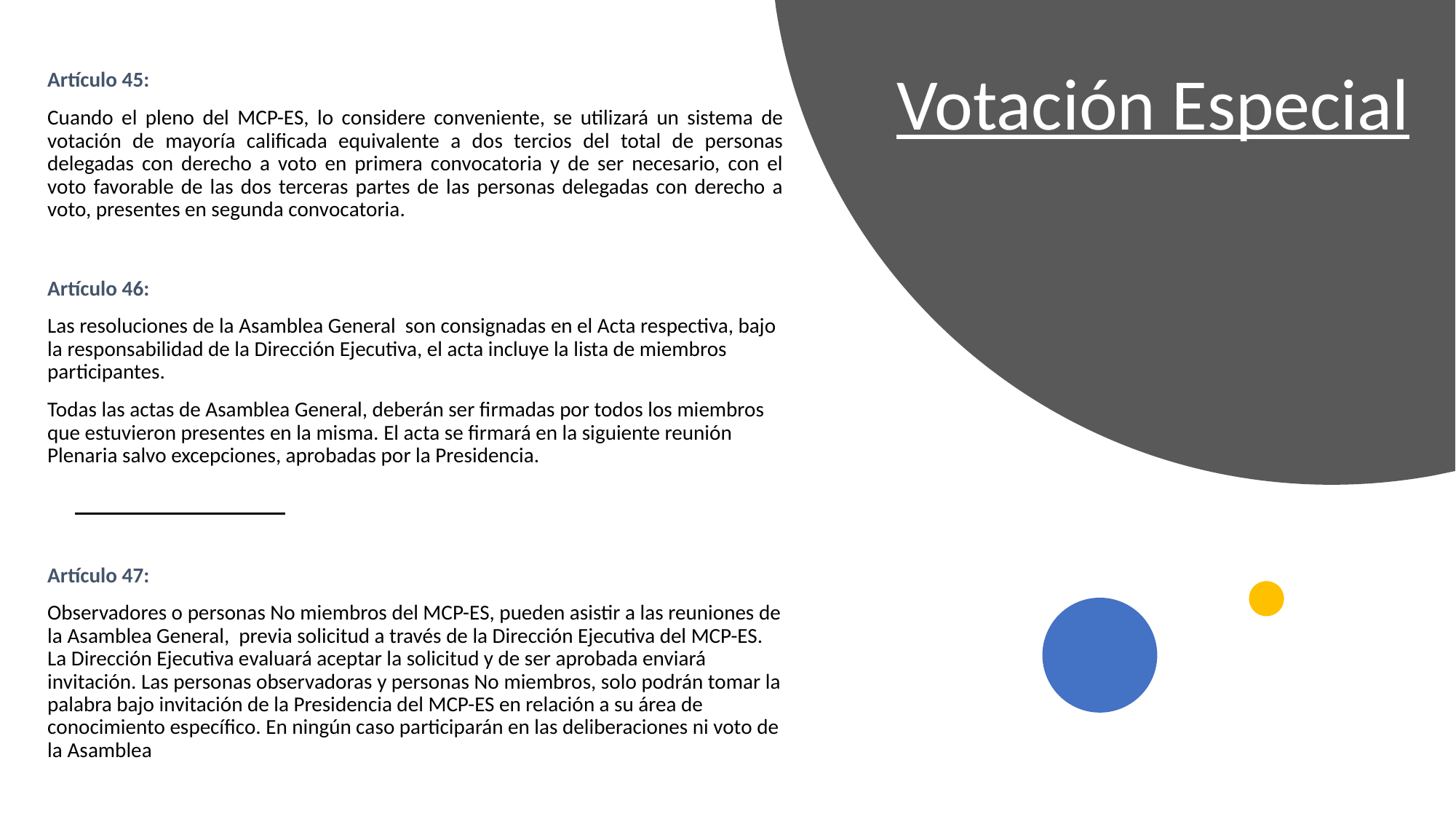

# Votación Especial
Artículo 45:
Cuando el pleno del MCP-ES, lo considere conveniente, se utilizará un sistema de votación de mayoría calificada equivalente a dos tercios del total de personas delegadas con derecho a voto en primera convocatoria y de ser necesario, con el voto favorable de las dos terceras partes de las personas delegadas con derecho a voto, presentes en segunda convocatoria.

Artículo 46:
Las resoluciones de la Asamblea General  son consignadas en el Acta respectiva, bajo la responsabilidad de la Dirección Ejecutiva, el acta incluye la lista de miembros participantes.
Todas las actas de Asamblea General, deberán ser firmadas por todos los miembros que estuvieron presentes en la misma. El acta se firmará en la siguiente reunión Plenaria salvo excepciones, aprobadas por la Presidencia.

Artículo 47:
Observadores o personas No miembros del MCP-ES, pueden asistir a las reuniones de la Asamblea General,  previa solicitud a través de la Dirección Ejecutiva del MCP-ES. La Dirección Ejecutiva evaluará aceptar la solicitud y de ser aprobada enviará invitación. Las personas observadoras y personas No miembros, solo podrán tomar la palabra bajo invitación de la Presidencia del MCP-ES en relación a su área de conocimiento específico. En ningún caso participarán en las deliberaciones ni voto de la Asamblea